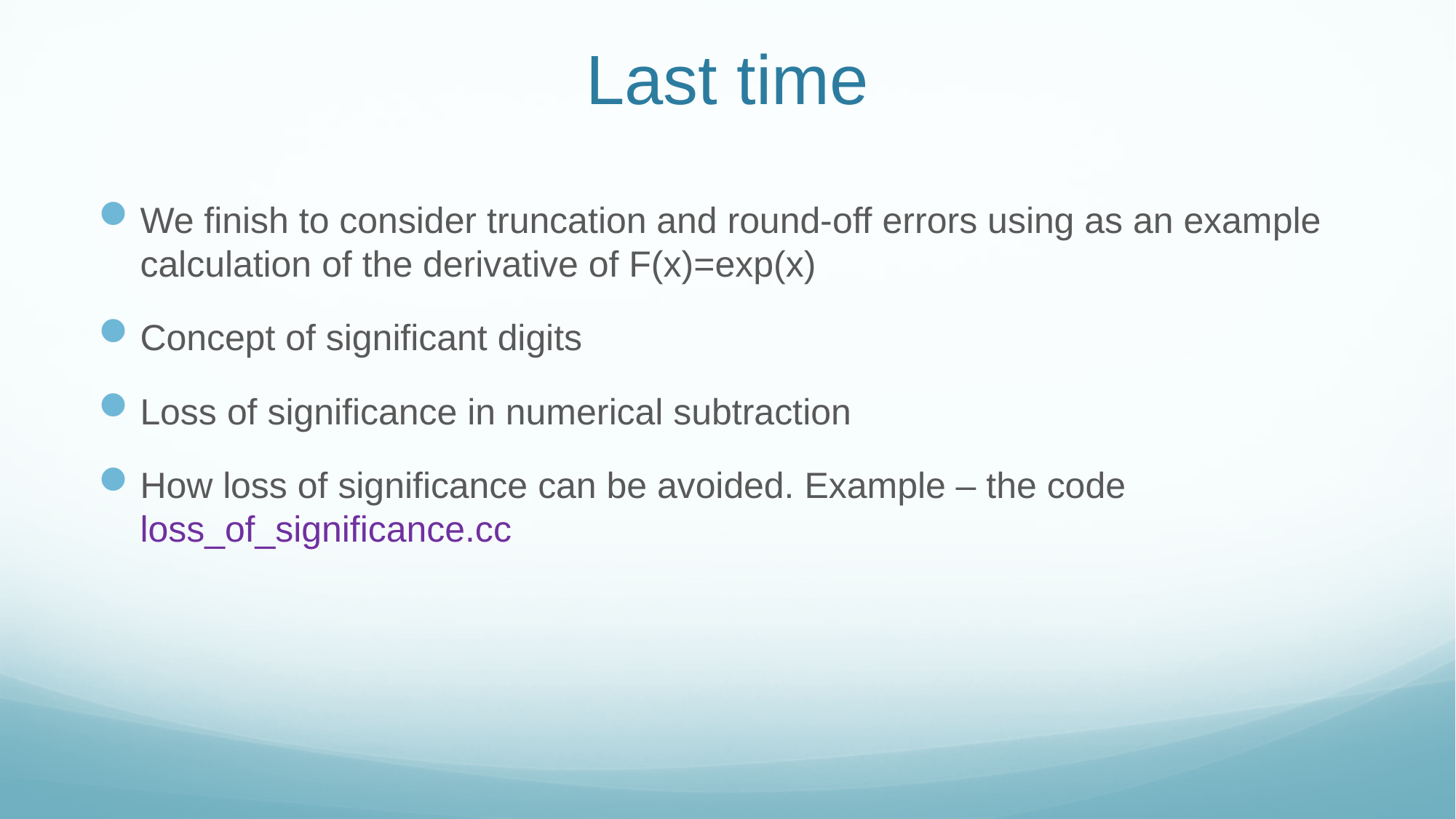

# Last time
We finish to consider truncation and round-off errors using as an example calculation of the derivative of F(x)=exp(x)
Concept of significant digits
Loss of significance in numerical subtraction
How loss of significance can be avoided. Example – the code loss_of_significance.cc